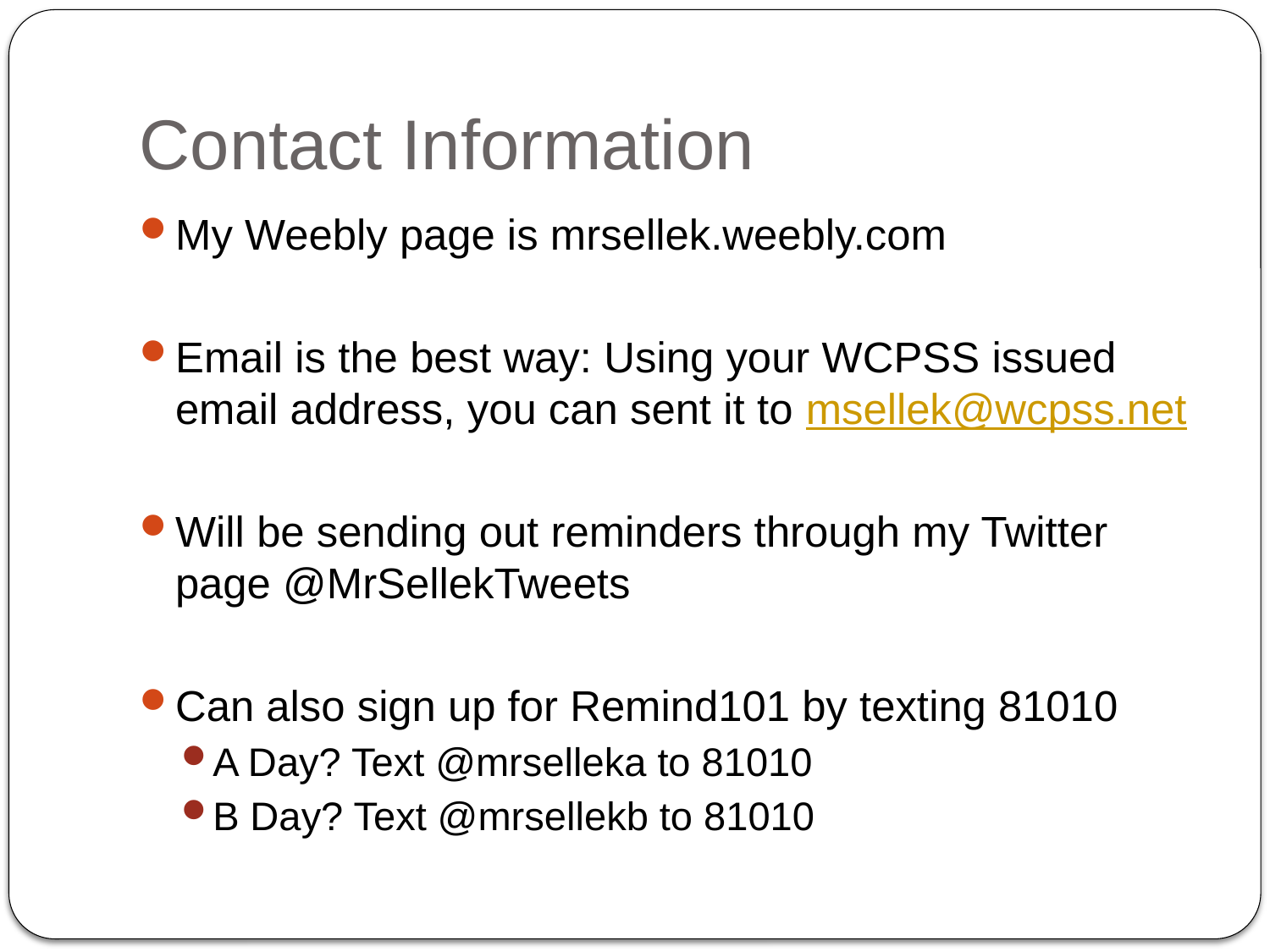

# Contact Information
My Weebly page is mrsellek.weebly.com

Email is the best way: Using your WCPSS issued email address, you can sent it to msellek@wcpss.net

Will be sending out reminders through my Twitter page @MrSellekTweets

Can also sign up for Remind101 by texting 81010
A Day? Text @mrselleka to 81010
B Day? Text @mrsellekb to 81010